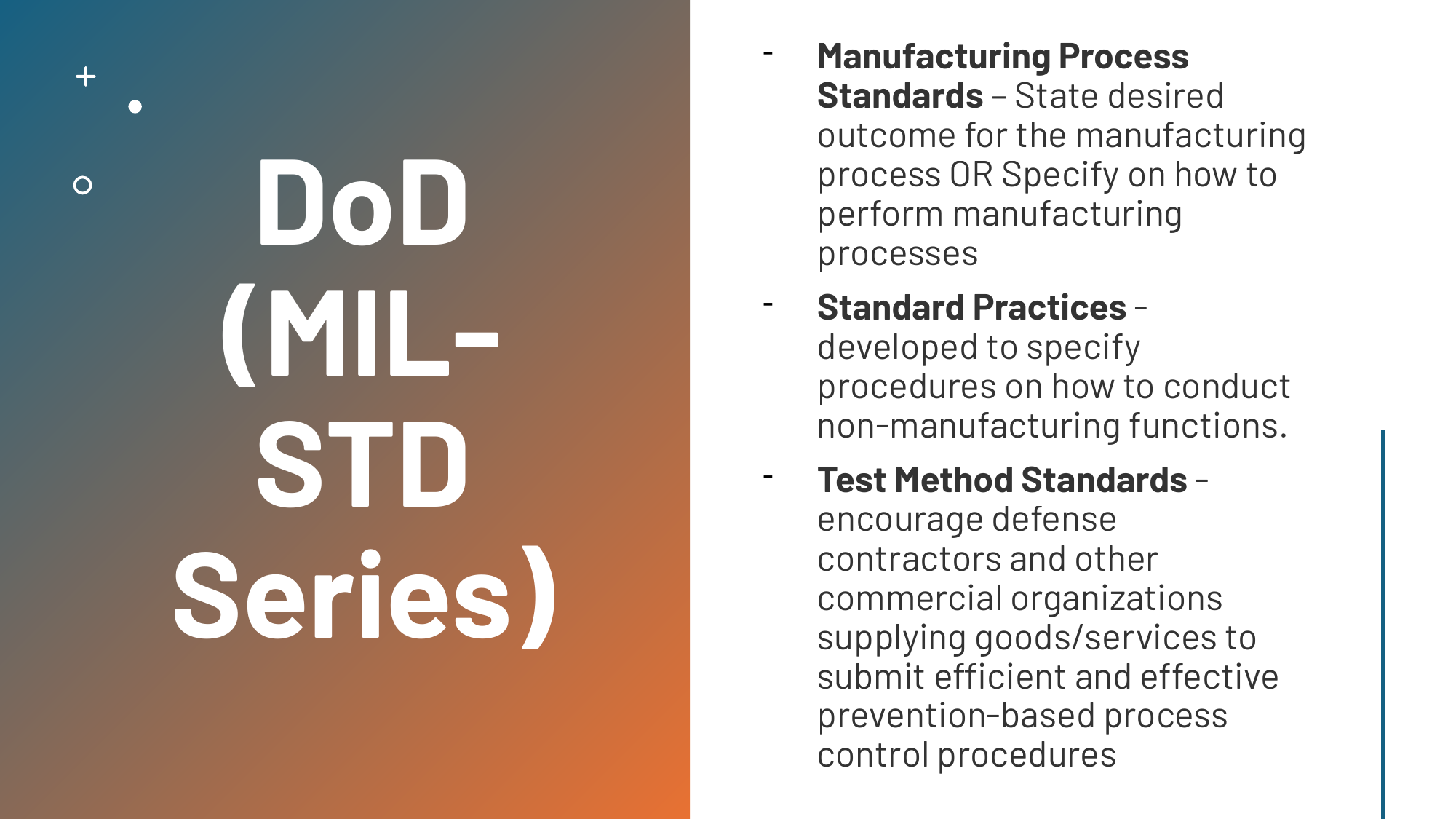

# DoD (MIL-STD Series)

Manufacturing Process Standards – State desired outcome for the manufacturing process OR Specify on how to perform manufacturing processes
Standard Practices - developed to specify procedures on how to conduct non-manufacturing functions.
Test Method Standards - encourage defense contractors and other commercial organizations supplying goods/services to submit efficient and effective prevention-based process control procedures